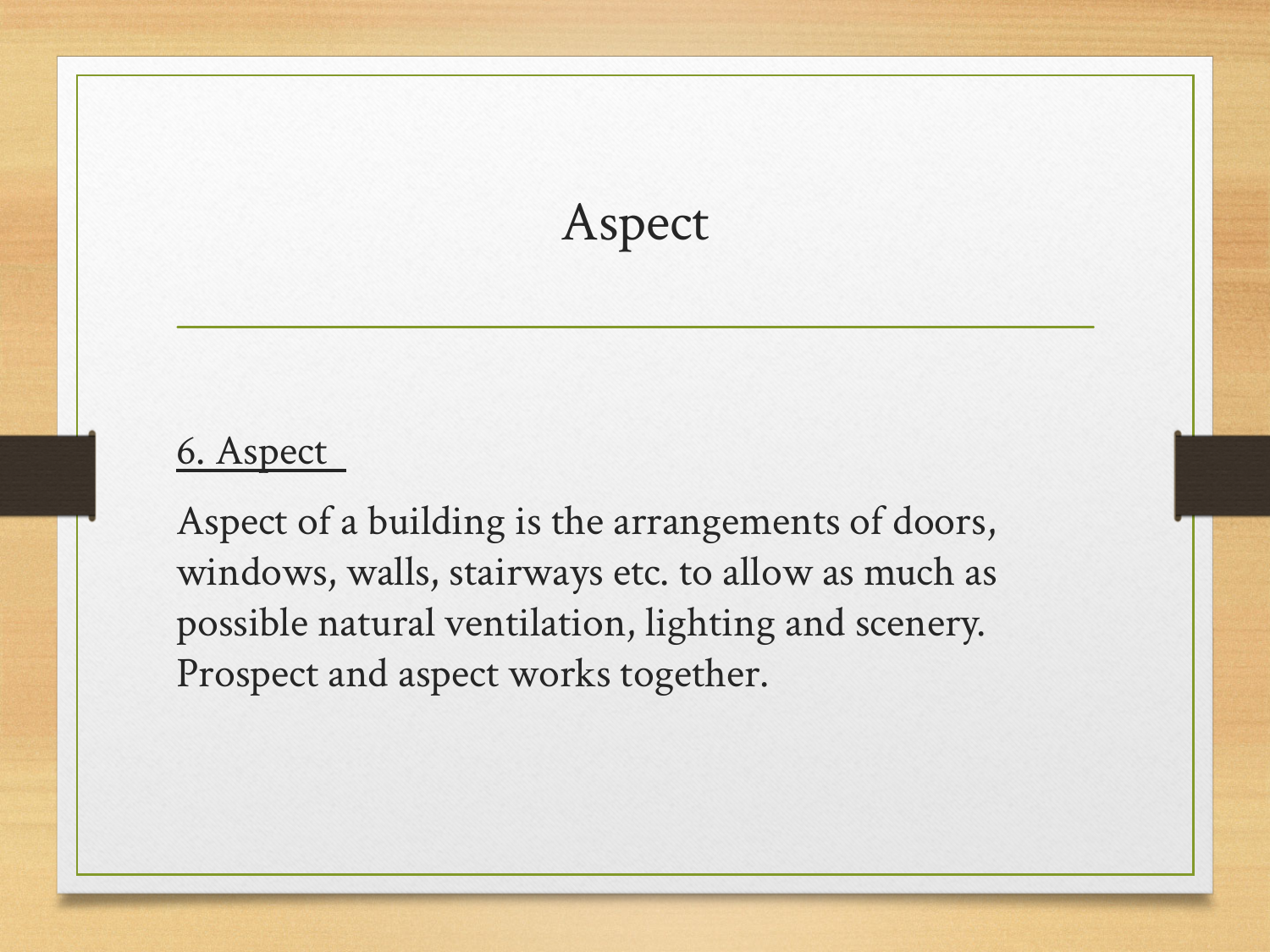

# Aspect

6. Aspect
Aspect of a building is the arrangements of doors, windows, walls, stairways etc. to allow as much as possible natural ventilation, lighting and scenery. Prospect and aspect works together.